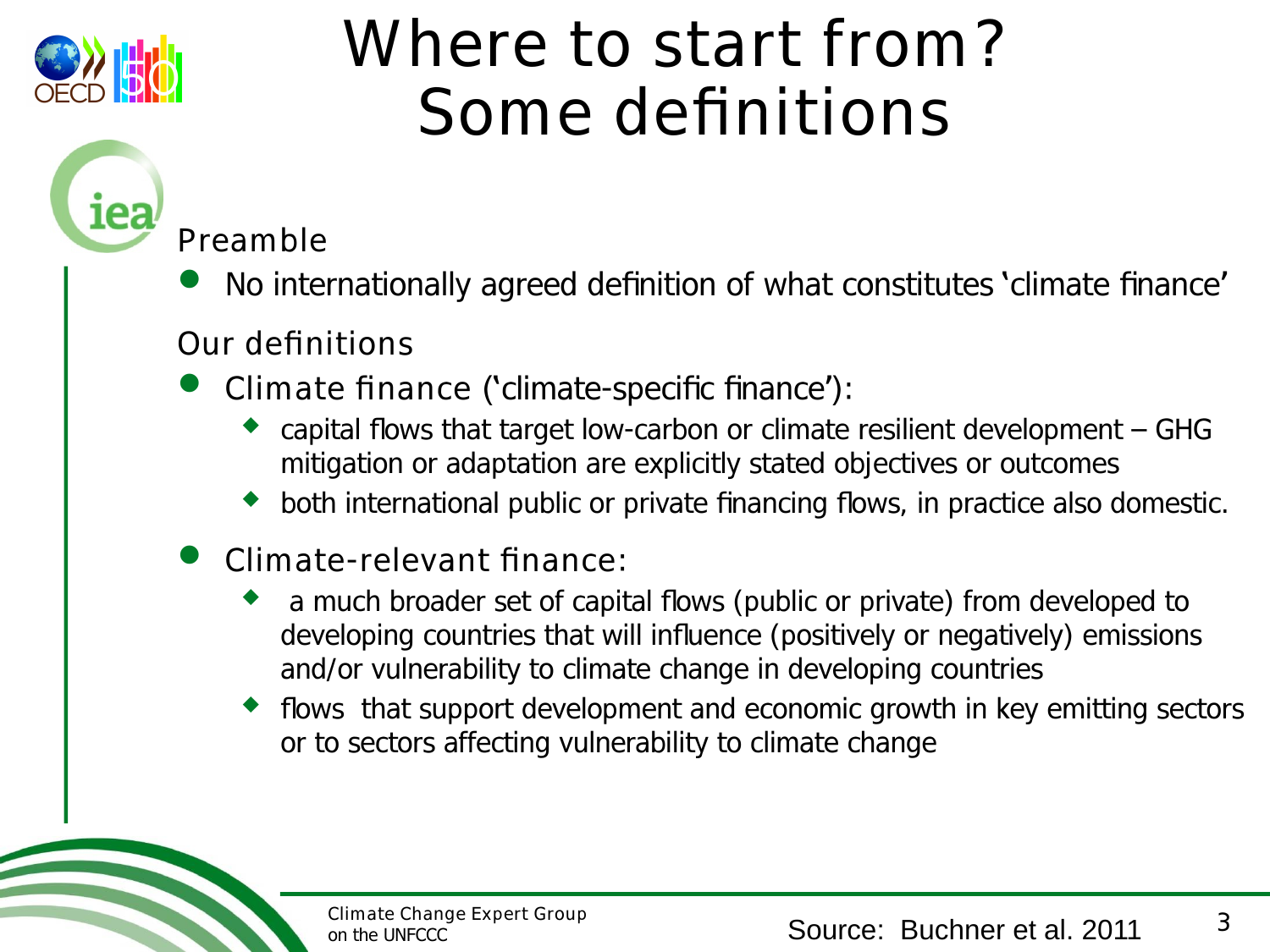

# Where to start from? Some definitions

Preamble
No internationally agreed definition of what constitutes ‘climate finance’
Our definitions
Climate finance (‘climate-specific finance’):
capital flows that target low-carbon or climate resilient development – GHG mitigation or adaptation are explicitly stated objectives or outcomes
both international public or private financing flows, in practice also domestic.
Climate-relevant finance:
 a much broader set of capital flows (public or private) from developed to developing countries that will influence (positively or negatively) emissions and/or vulnerability to climate change in developing countries
flows  that support development and economic growth in key emitting sectors or to sectors affecting vulnerability to climate change
Source:  Buchner et al. 2011